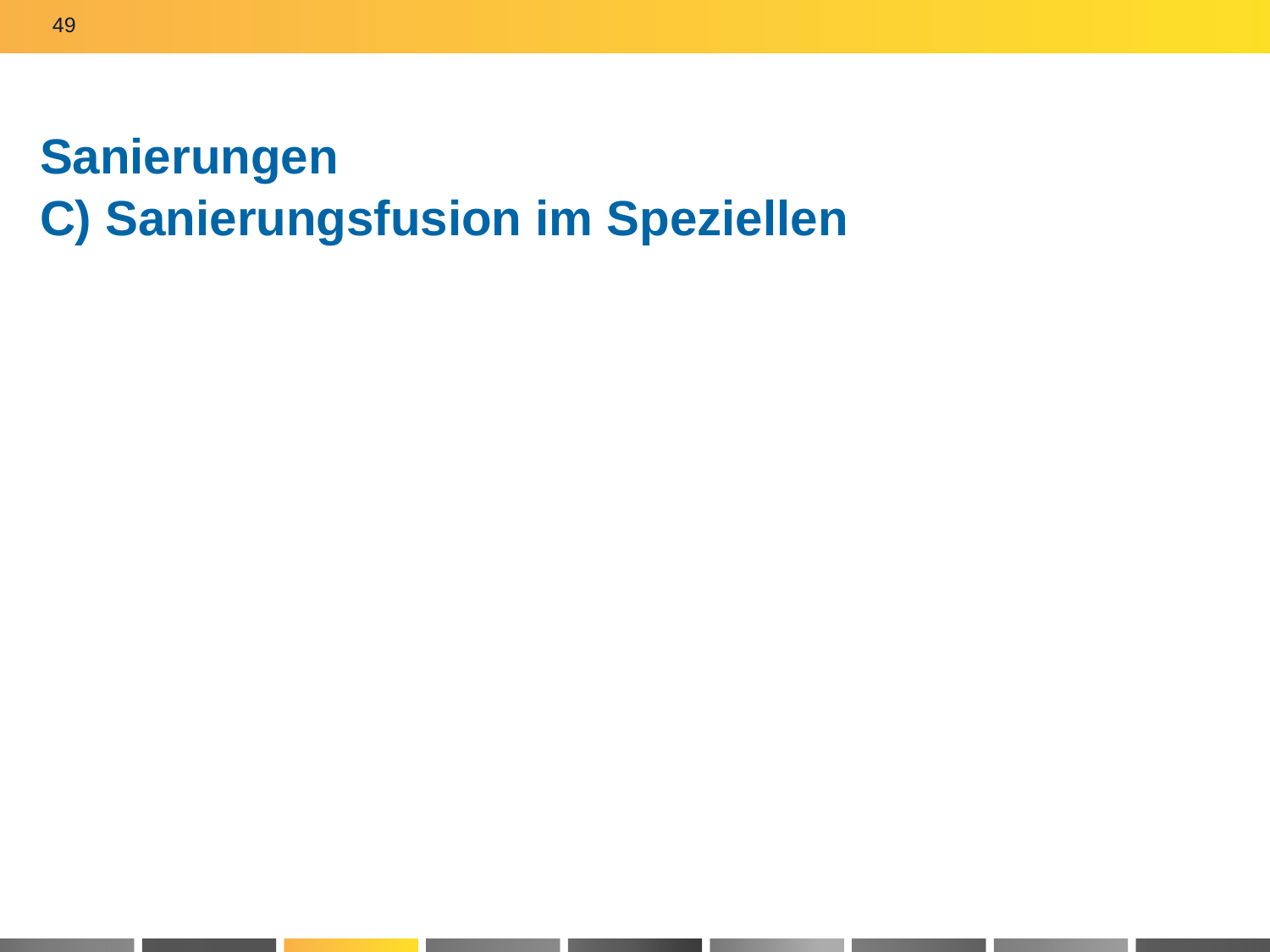

49
# Sanierungen C) Sanierungsfusion im Speziellen